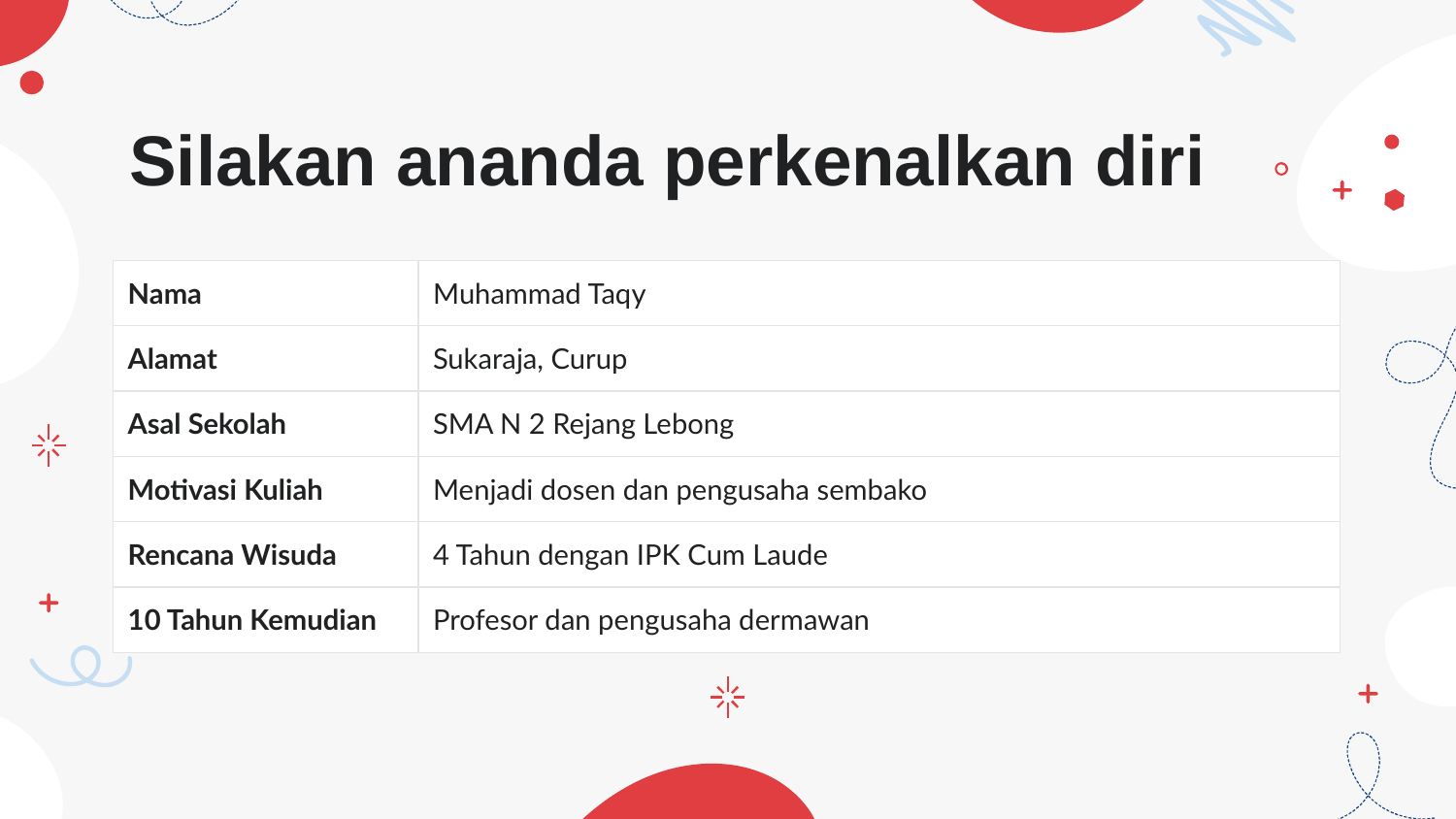

# Silakan ananda perkenalkan diri

| Nama | Muhammad Taqy |
| --- | --- |
| Alamat | Sukaraja, Curup |
| Asal Sekolah | SMA N 2 Rejang Lebong |
| Motivasi Kuliah | Menjadi dosen dan pengusaha sembako |
| Rencana Wisuda | 4 Tahun dengan IPK Cum Laude |
| 10 Tahun Kemudian | Profesor dan pengusaha dermawan |